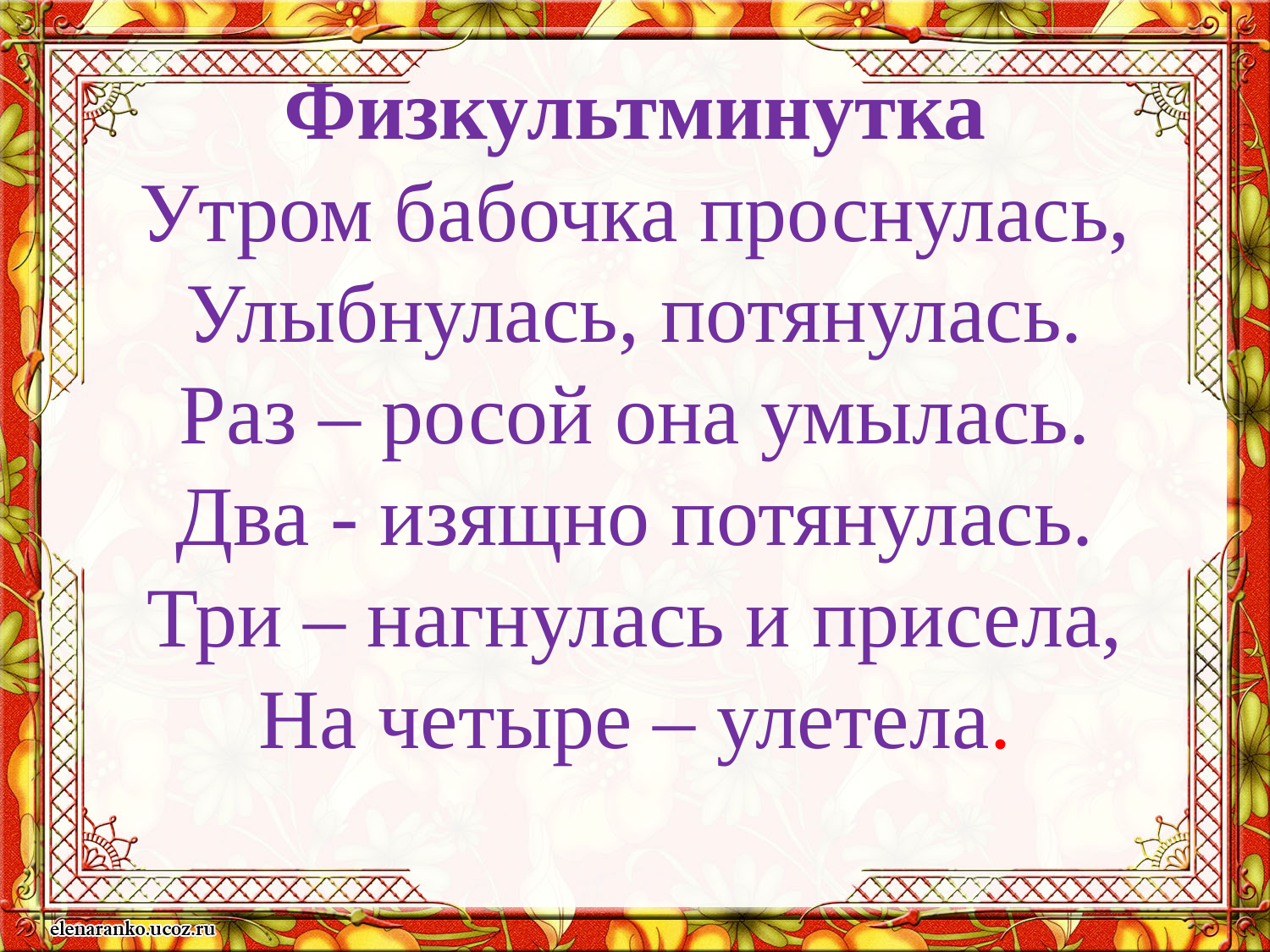

# Физкультминутка Утром бабочка проснулась, Улыбнулась, потянулась. Раз – росой она умылась. Два - изящно потянулась. Три – нагнулась и присела, На четыре – улетела.